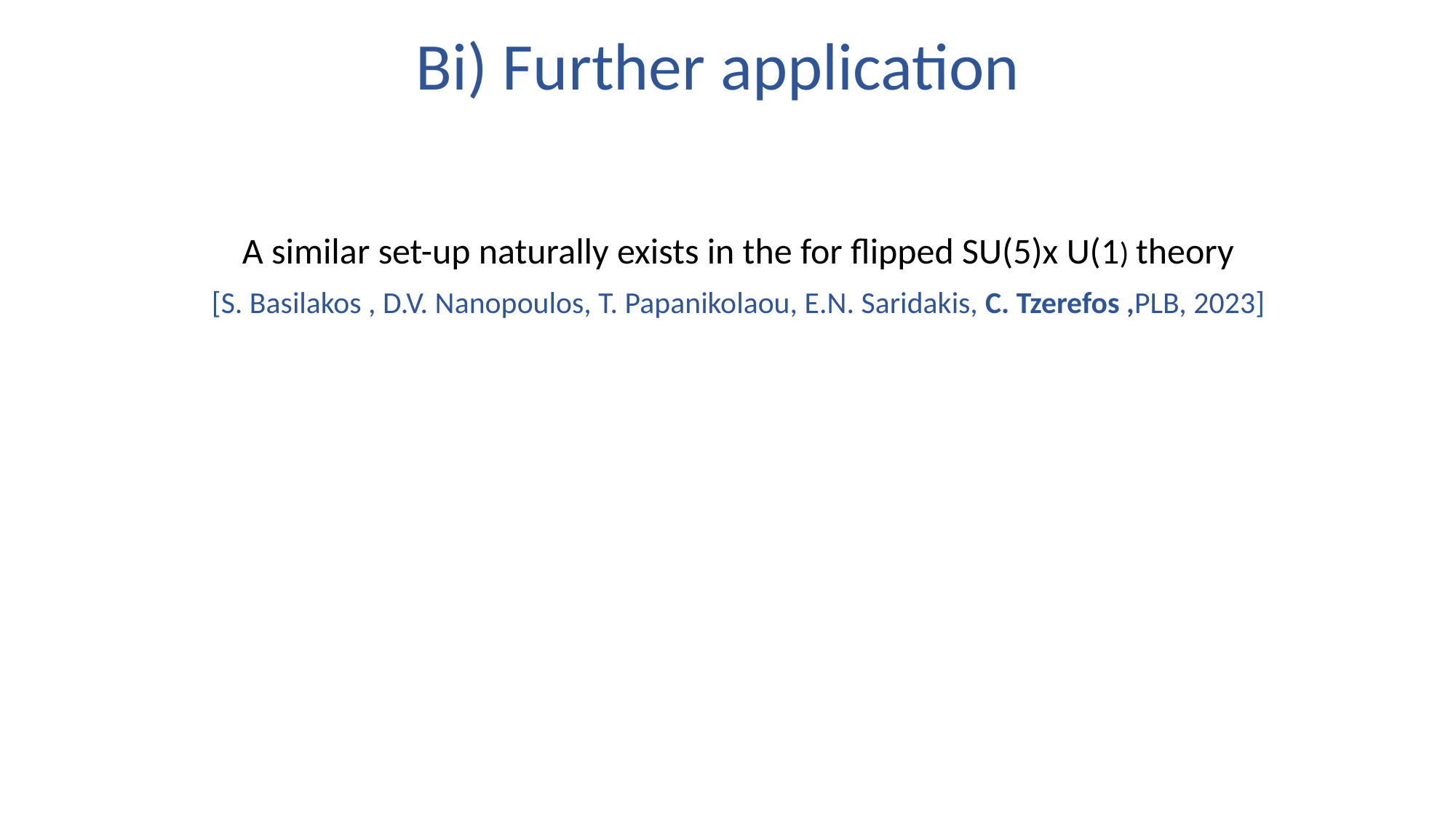

# Bi) Further application

A similar set-up naturally exists in the for flipped SU(5)x U(1) theory
[S. Basilakos , D.V. Nanopoulos, T. Papanikolaou, E.N. Saridakis, C. Tzerefos ,PLB, 2023]